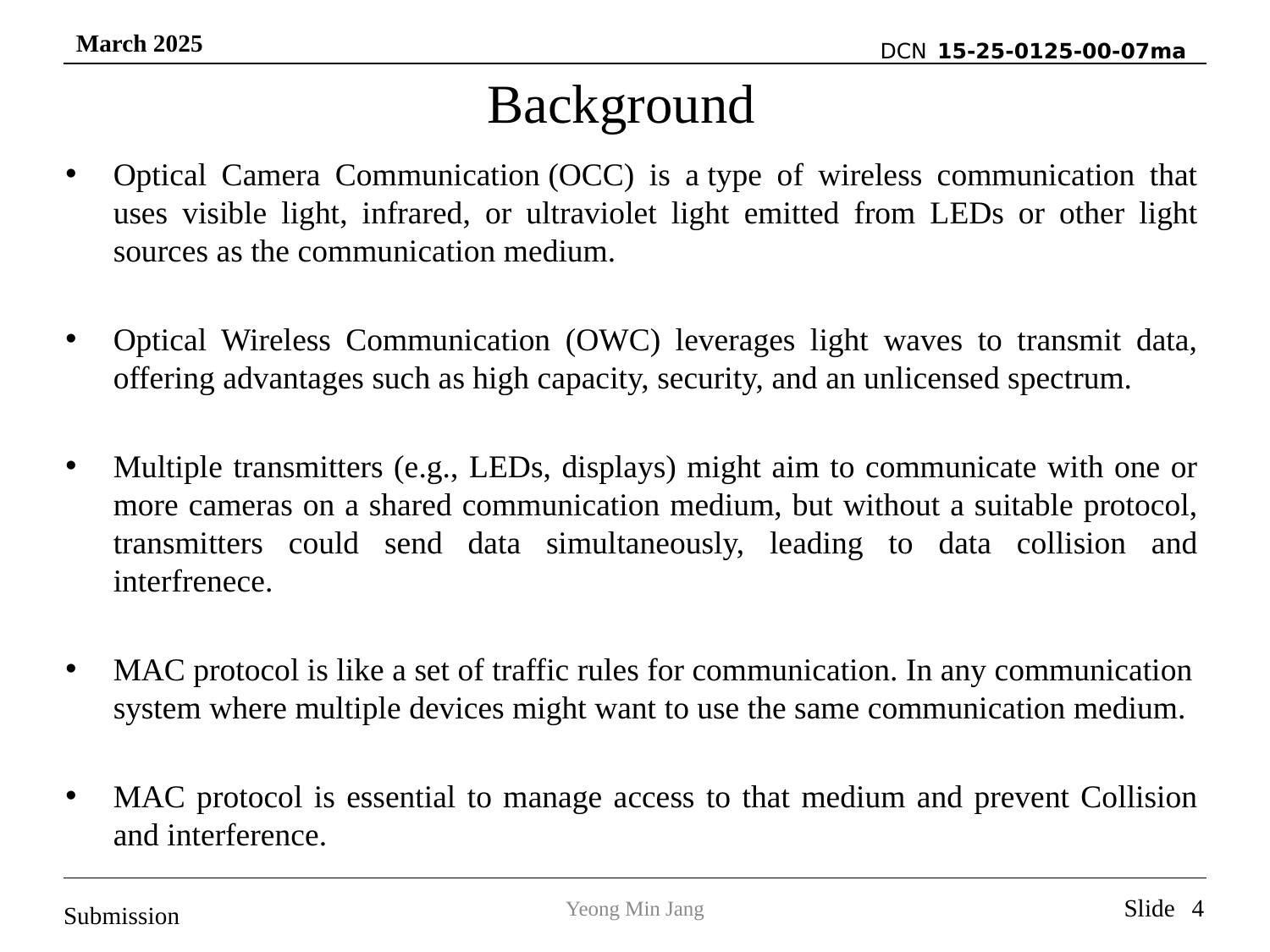

# Background
Optical Camera Communication (OCC) is a type of wireless communication that uses visible light, infrared, or ultraviolet light emitted from LEDs or other light sources as the communication medium.

Optical Wireless Communication (OWC) leverages light waves to transmit data, offering advantages such as high capacity, security, and an unlicensed spectrum.

Multiple transmitters (e.g., LEDs, displays) might aim to communicate with one or more cameras on a shared communication medium, but without a suitable protocol, transmitters could send data simultaneously, leading to data collision and interfrenece.

MAC protocol is like a set of traffic rules for communication. In any communication system where multiple devices might want to use the same communication medium.

MAC protocol is essential to manage access to that medium and prevent Collision and interference.